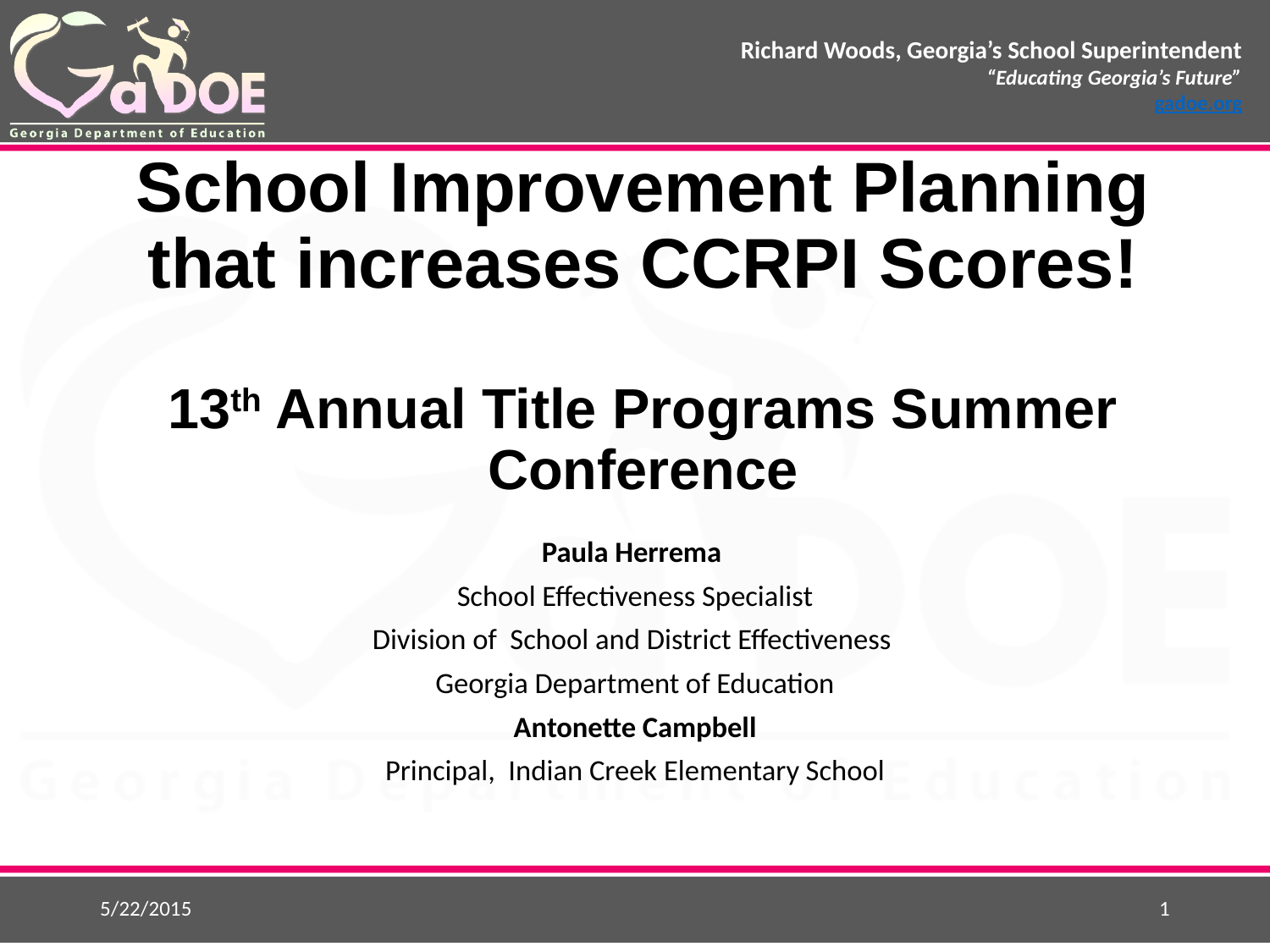

# School Improvement Planning that increases CCRPI Scores! 13th Annual Title Programs Summer Conference
Paula Herrema
School Effectiveness Specialist
Division of  School and District Effectiveness
Georgia Department of Education
Antonette Campbell
Principal,  Indian Creek Elementary School
5/22/2015
1